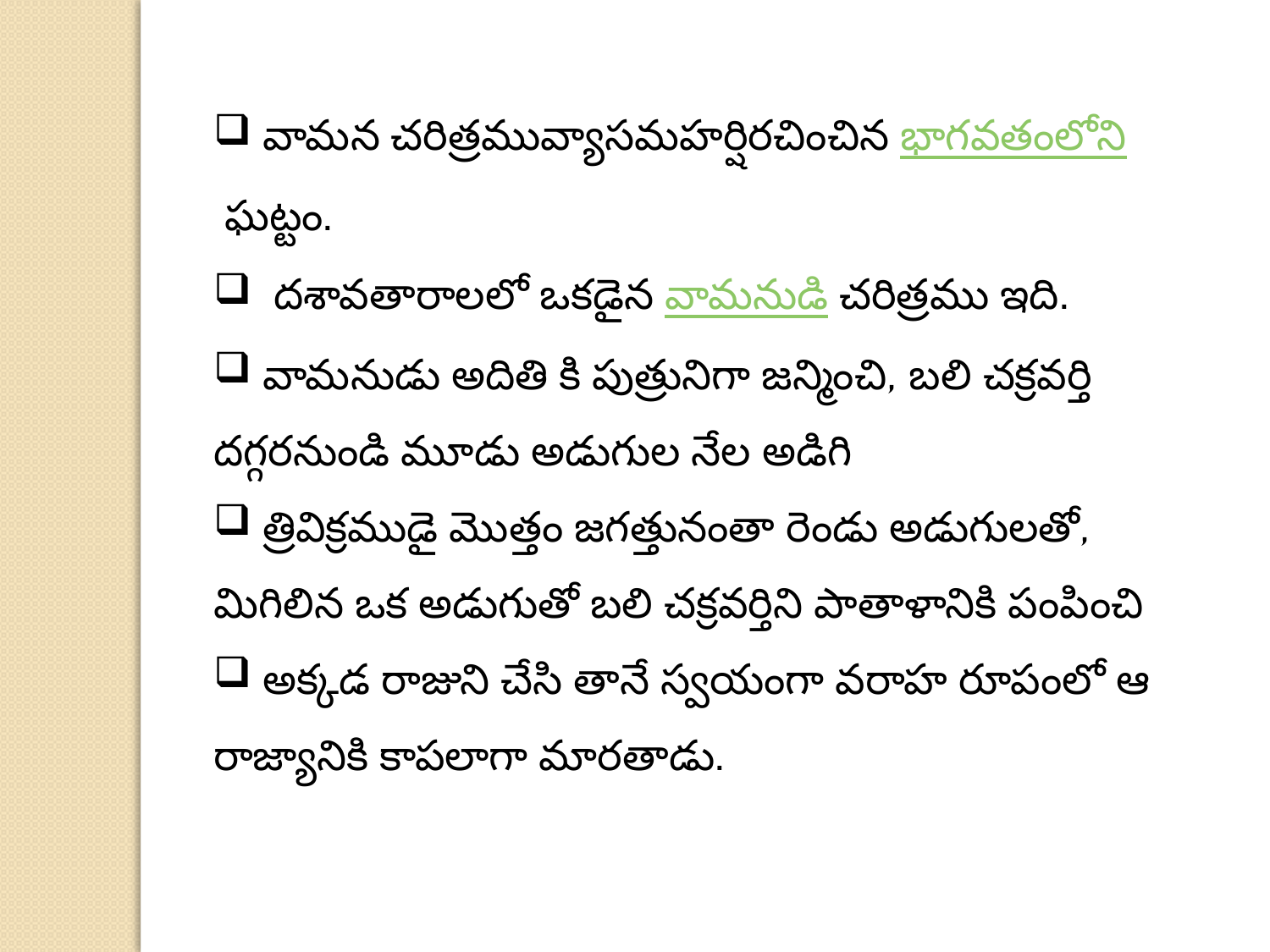

వామన చరిత్రమువ్యాసమహర్షిరచించిన భాగవతంలోని ఘట్టం.
  దశావతారాలలో ఒకడైన వామనుడి చరిత్రము ఇది.
 వామనుడు అదితి కి పుత్రునిగా జన్మించి, బలి చక్రవర్తి దగ్గరనుండి మూడు అడుగుల నేల అడిగి
 త్రివిక్రముడై మొత్తం జగత్తునంతా రెండు అడుగులతో, మిగిలిన ఒక అడుగుతో బలి చక్రవర్తిని పాతాళానికి పంపించి
 అక్కడ రాజుని చేసి తానే స్వయంగా వరాహ రూపంలో ఆ రాజ్యానికి కాపలాగా మారతాడు.